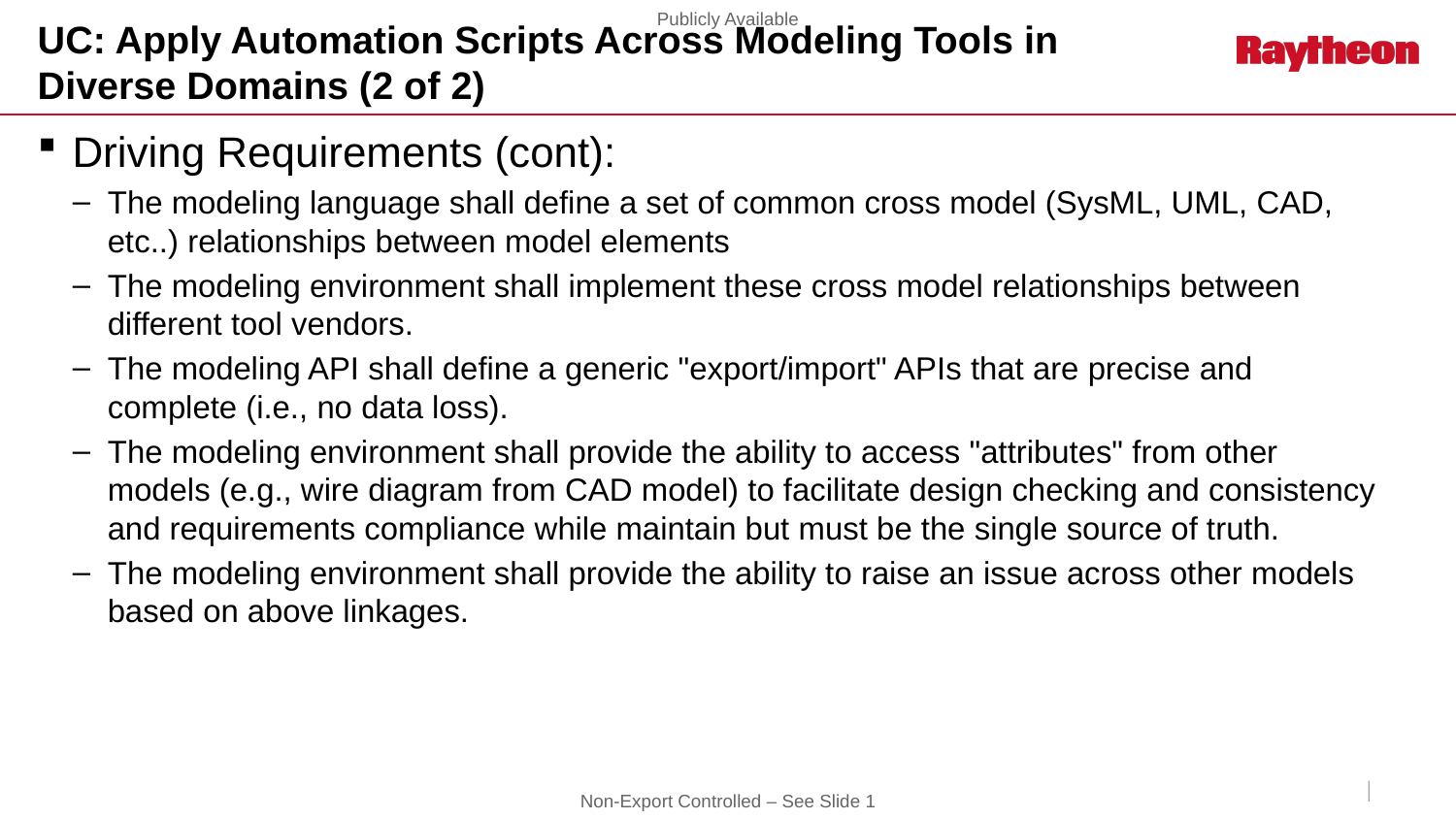

# UC: Apply Automation Scripts Across Modeling Tools in Diverse Domains (2 of 2)
Driving Requirements (cont):
The modeling language shall define a set of common cross model (SysML, UML, CAD, etc..) relationships between model elements
The modeling environment shall implement these cross model relationships between different tool vendors.
The modeling API shall define a generic "export/import" APIs that are precise and complete (i.e., no data loss).
The modeling environment shall provide the ability to access "attributes" from other models (e.g., wire diagram from CAD model) to facilitate design checking and consistency and requirements compliance while maintain but must be the single source of truth.
The modeling environment shall provide the ability to raise an issue across other models based on above linkages.